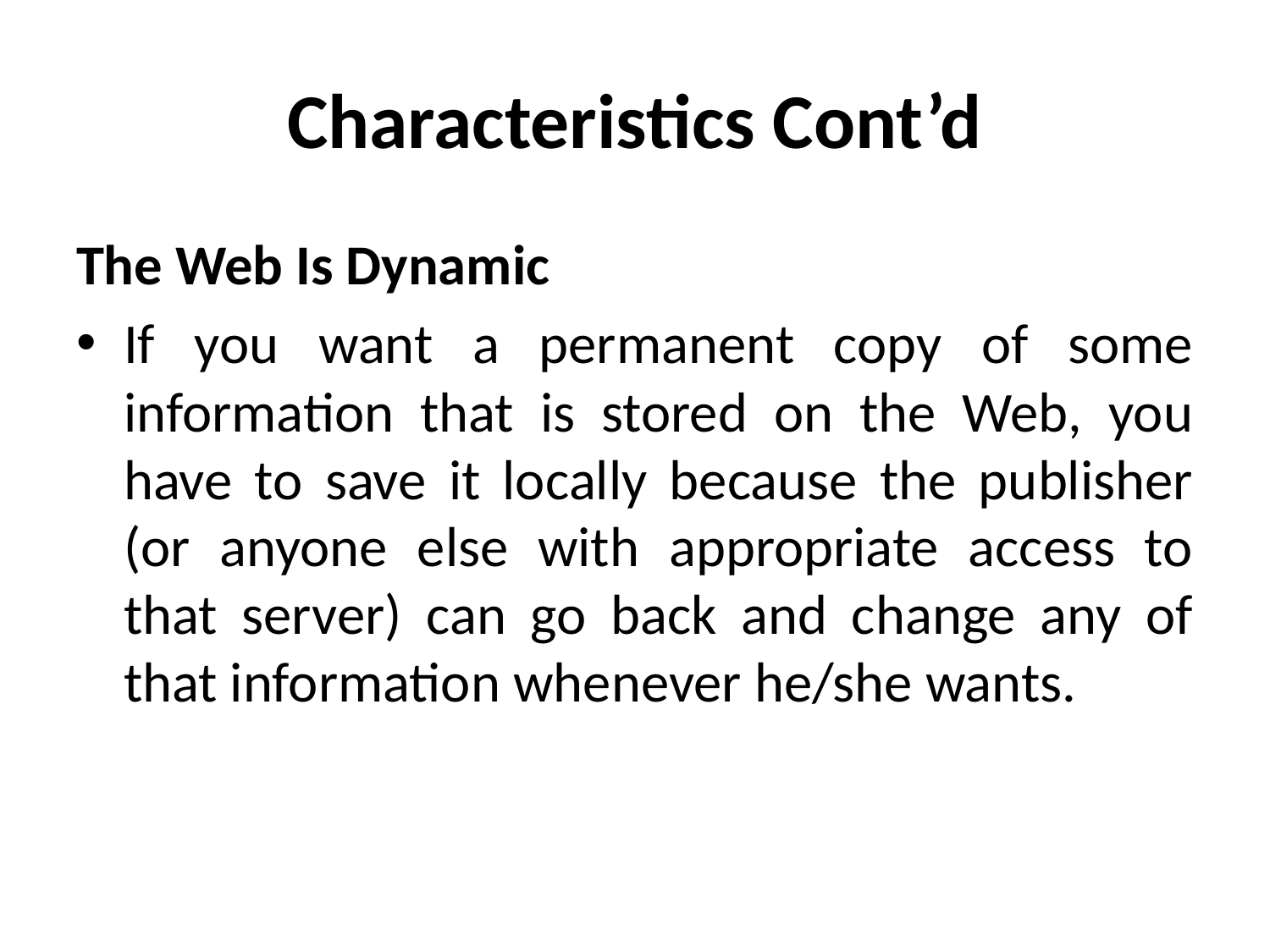

# Characteristics Cont’d
The Web Is Dynamic
If you want a permanent copy of some information that is stored on the Web, you have to save it locally because the publisher (or anyone else with appropriate access to that server) can go back and change any of that information whenever he/she wants.